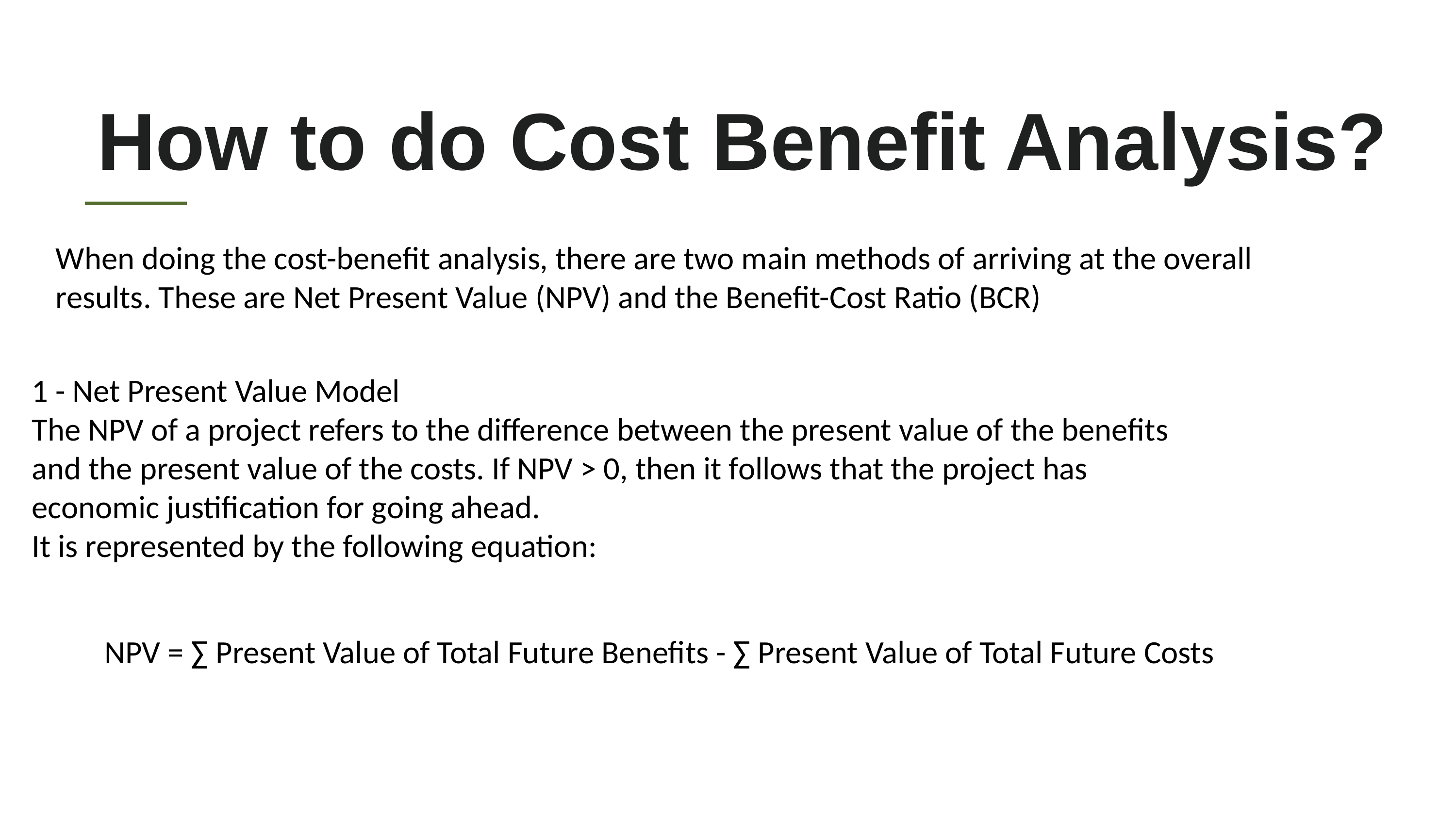

Home
Service
About Us
Contact

How to do Cost Benefit Analysis?

When doing the cost-benefit analysis, there are two main methods of arriving at the overall results. These are Net Present Value (NPV) and the Benefit-Cost Ratio (BCR)
1 - Net Present Value Model
The NPV of a project refers to the difference between the present value of the benefits and the present value of the costs. If NPV > 0, then it follows that the project has economic justification for going ahead.
It is represented by the following equation:
NPV = ∑ Present Value of Total Future Benefits - ∑ Present Value of Total Future Costs